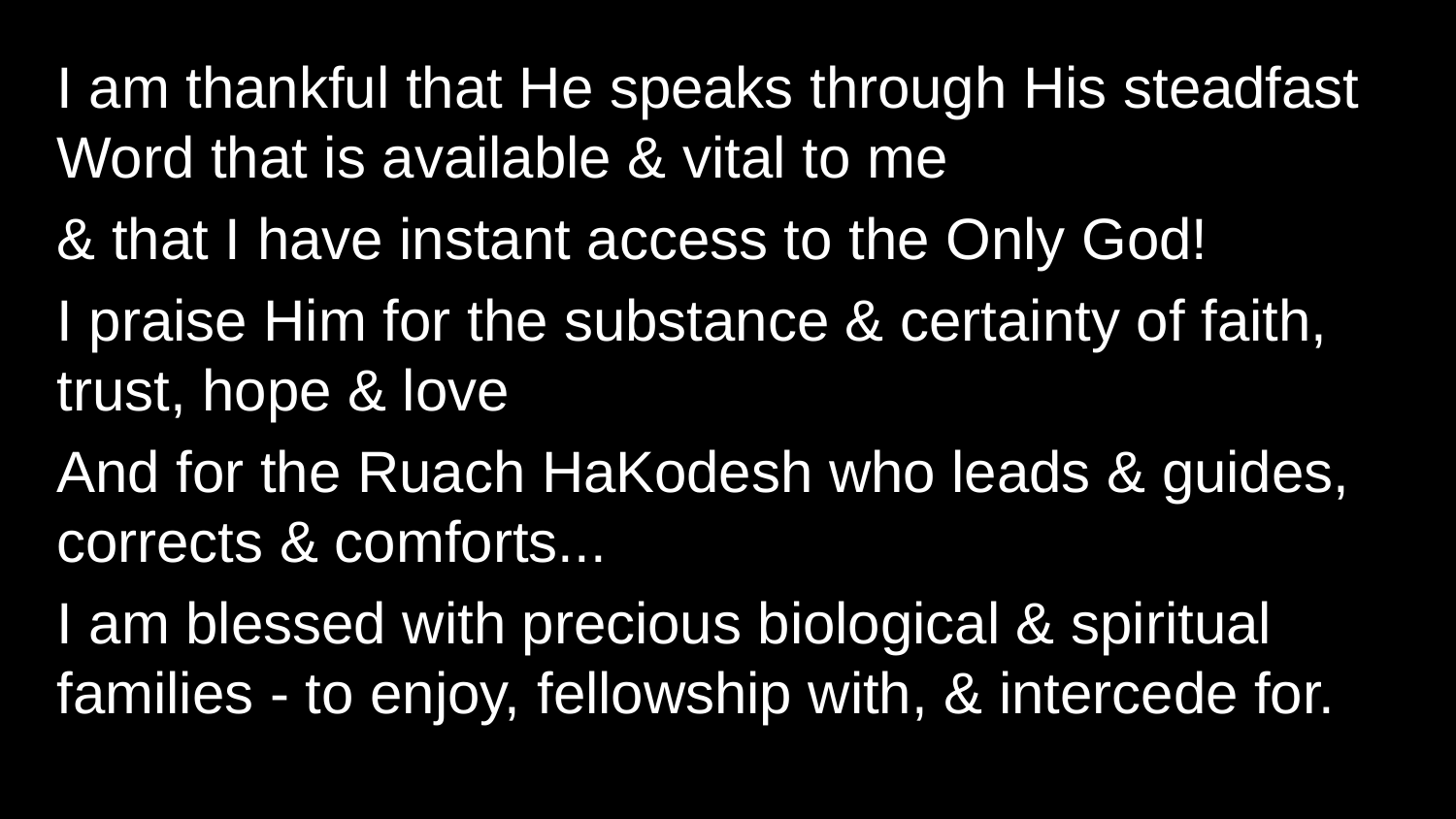

I am thankful that He speaks through His steadfast Word that is available & vital to me
& that I have instant access to the Only God!
I praise Him for the substance & certainty of faith, trust, hope & love
And for the Ruach HaKodesh who leads & guides, corrects & comforts...
I am blessed with precious biological & spiritual families - to enjoy, fellowship with, & intercede for.